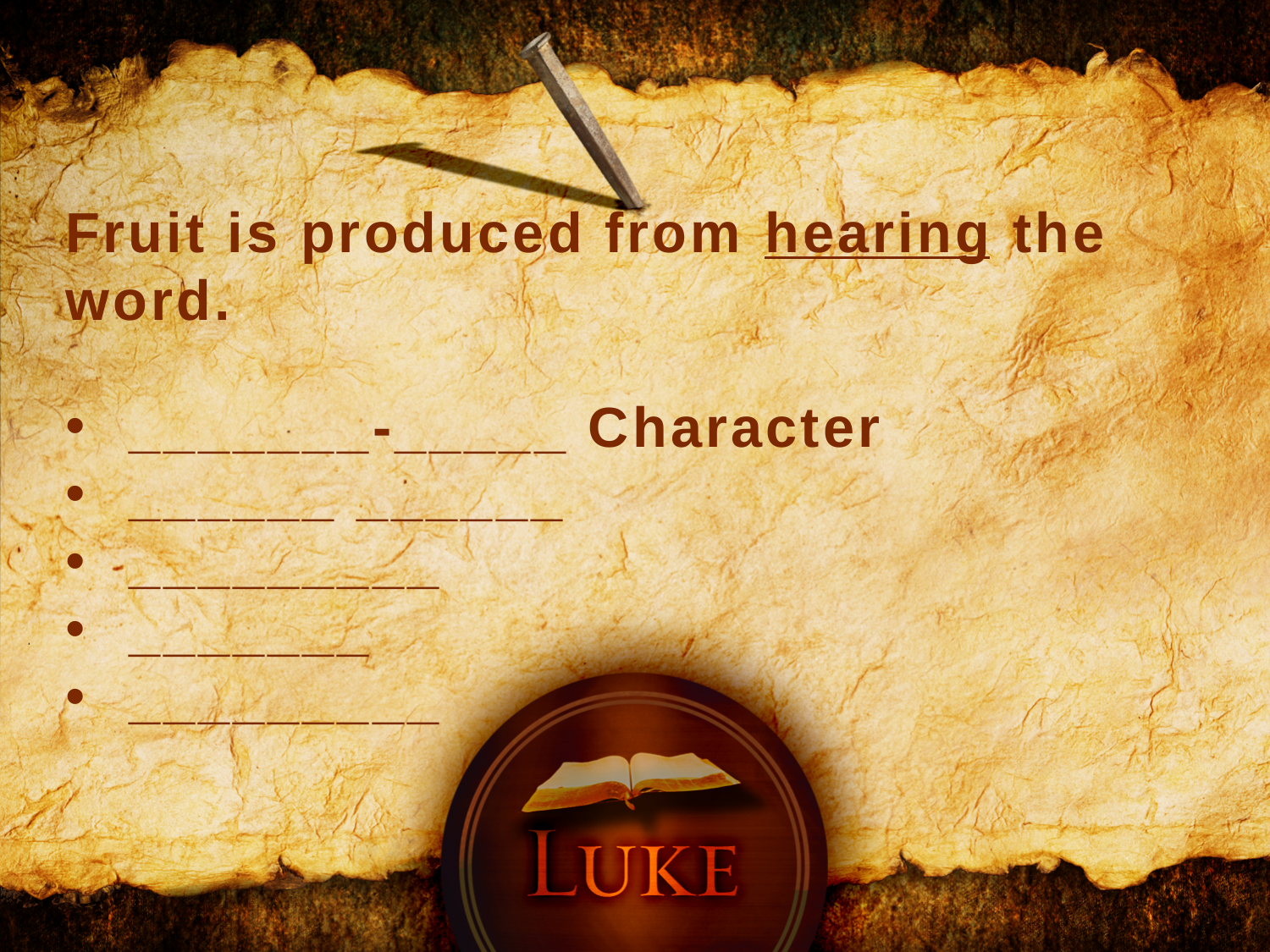

Fruit is produced from hearing the word.

_______-_____ Character
______ ______
_________
_______
_________